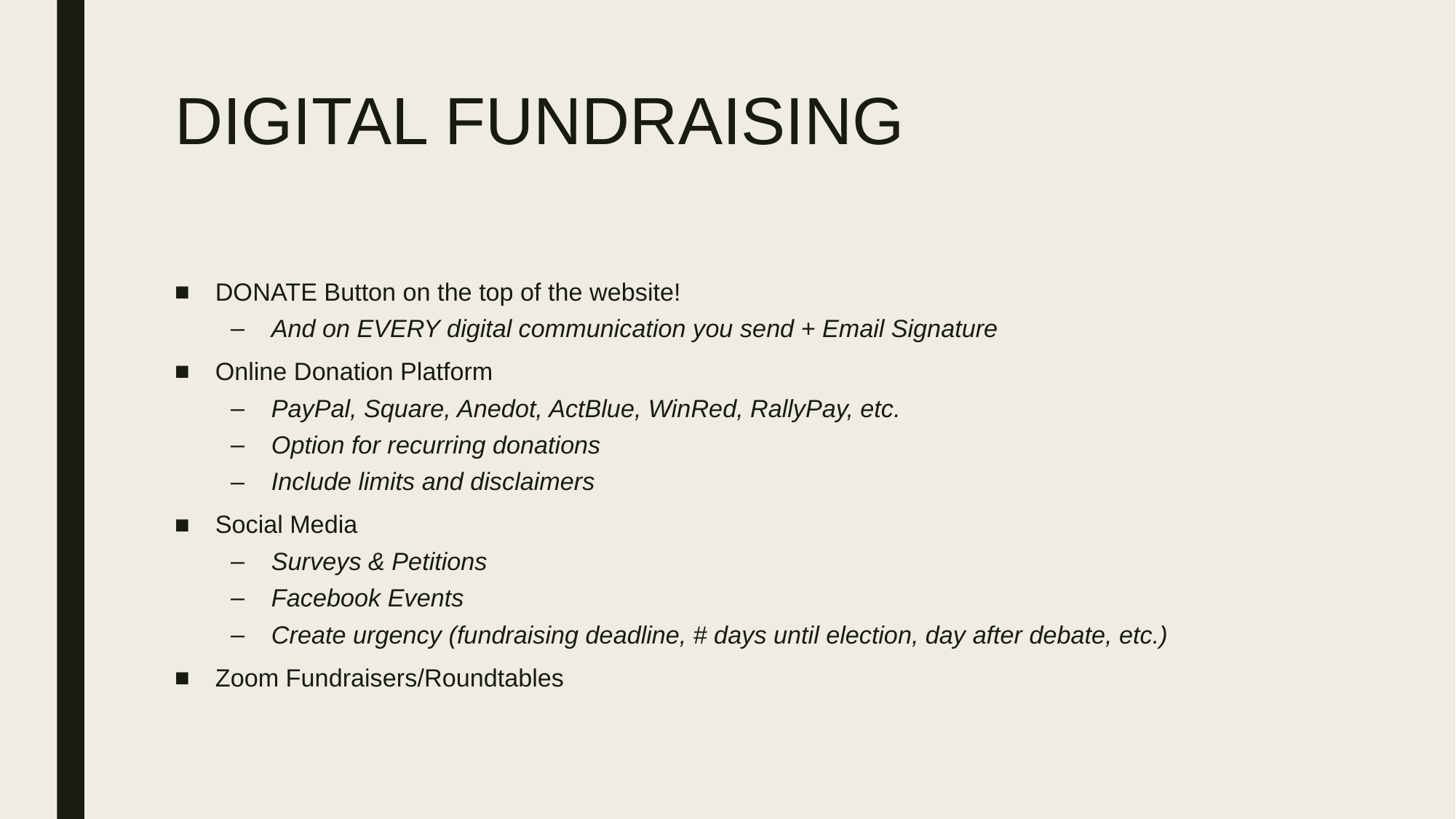

# DIGITAL FUNDRAISING
DONATE Button on the top of the website!
And on EVERY digital communication you send + Email Signature
Online Donation Platform
PayPal, Square, Anedot, ActBlue, WinRed, RallyPay, etc.
Option for recurring donations
Include limits and disclaimers
Social Media
Surveys & Petitions
Facebook Events
Create urgency (fundraising deadline, # days until election, day after debate, etc.)
Zoom Fundraisers/Roundtables